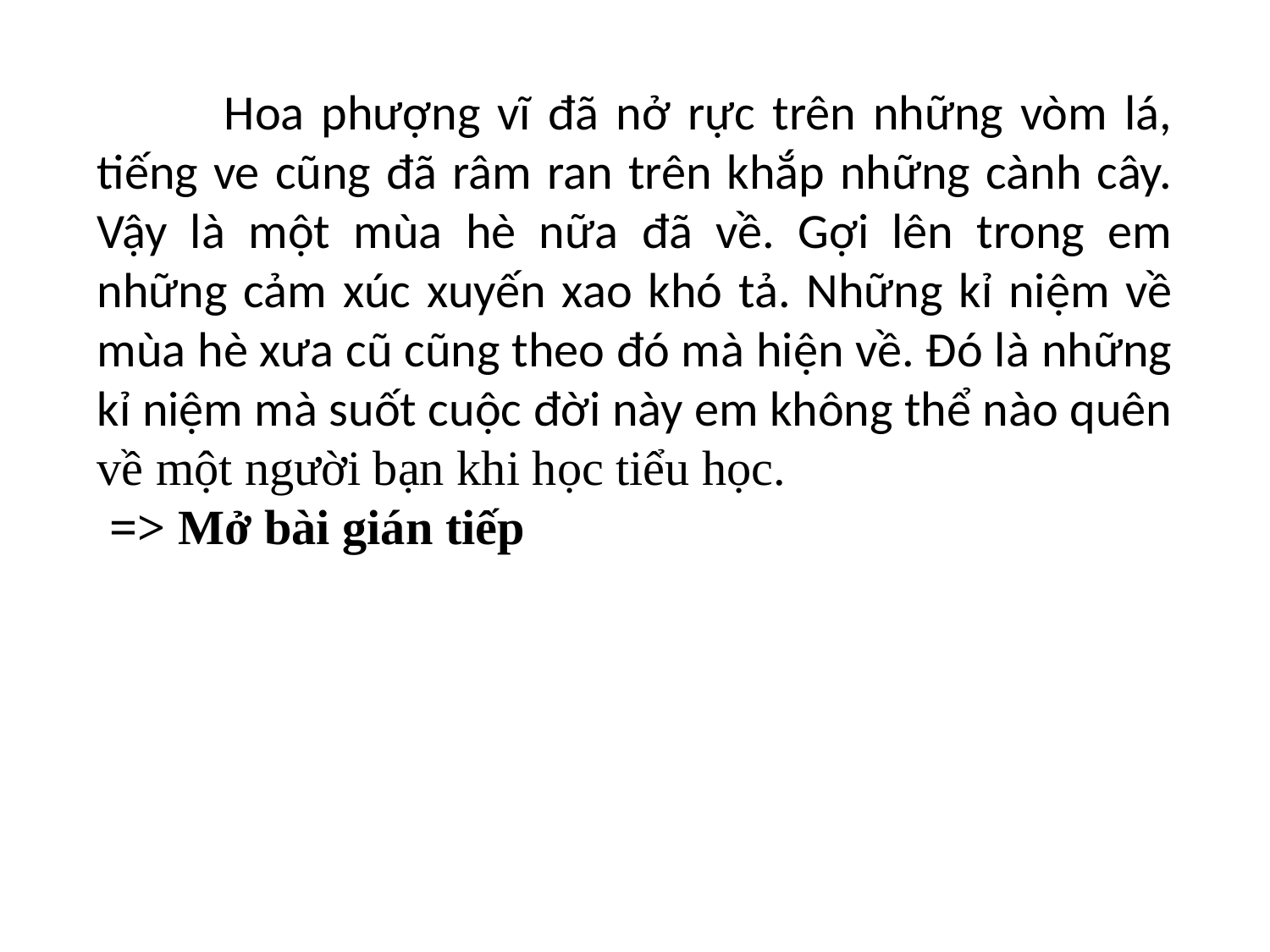

Hoa phượng vĩ đã nở rực trên những vòm lá, tiếng ve cũng đã râm ran trên khắp những cành cây. Vậy là một mùa hè nữa đã về. Gợi lên trong em những cảm xúc xuyến xao khó tả. Những kỉ niệm về mùa hè xưa cũ cũng theo đó mà hiện về. Đó là những kỉ niệm mà suốt cuộc đời này em không thể nào quên về một người bạn khi học tiểu học.
 => Mở bài gián tiếp